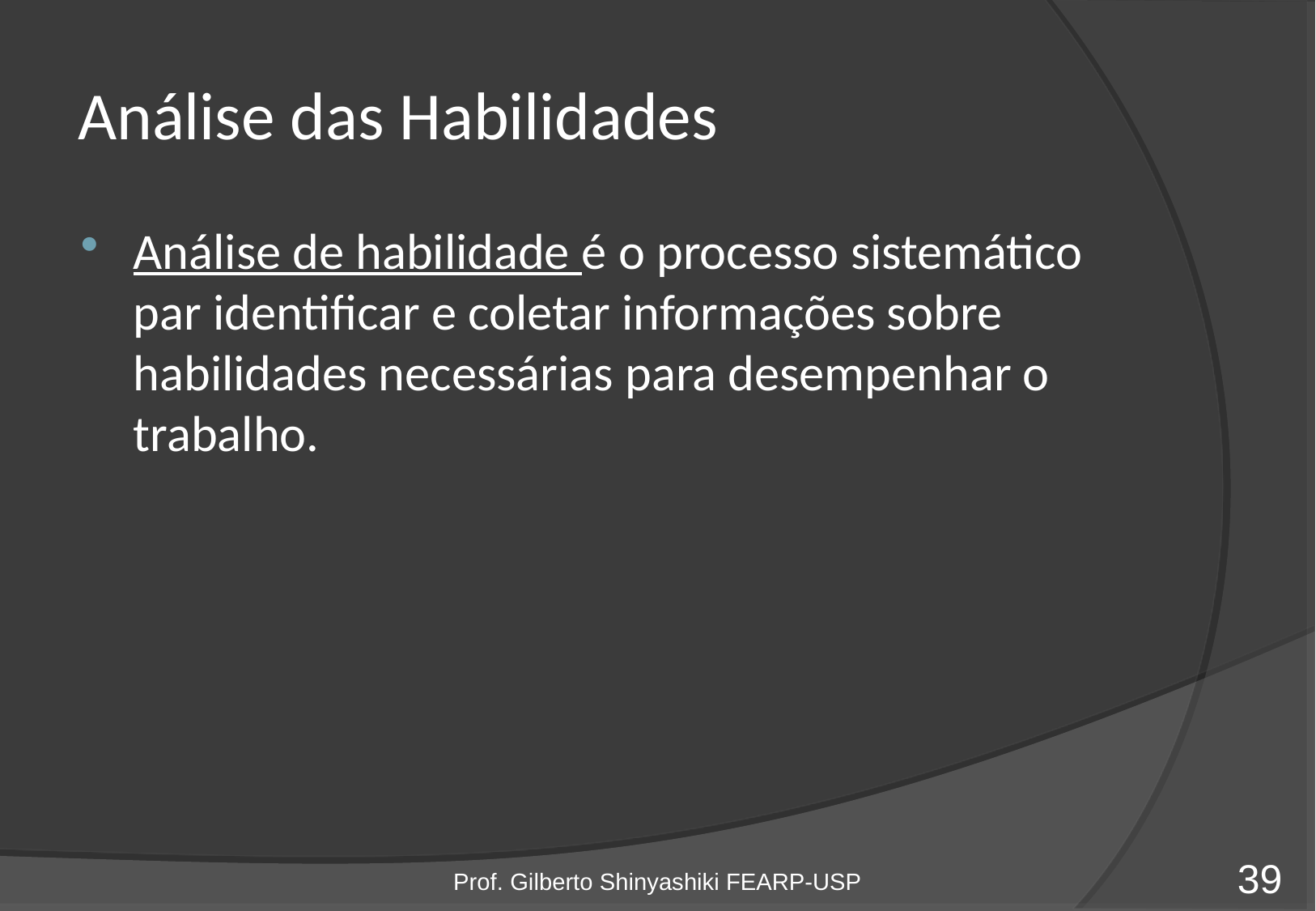

# Análise das Habilidades
Análise de habilidade é o processo sistemático par identificar e coletar informações sobre habilidades necessárias para desempenhar o trabalho.
Prof. Gilberto Shinyashiki FEARP-USP
39